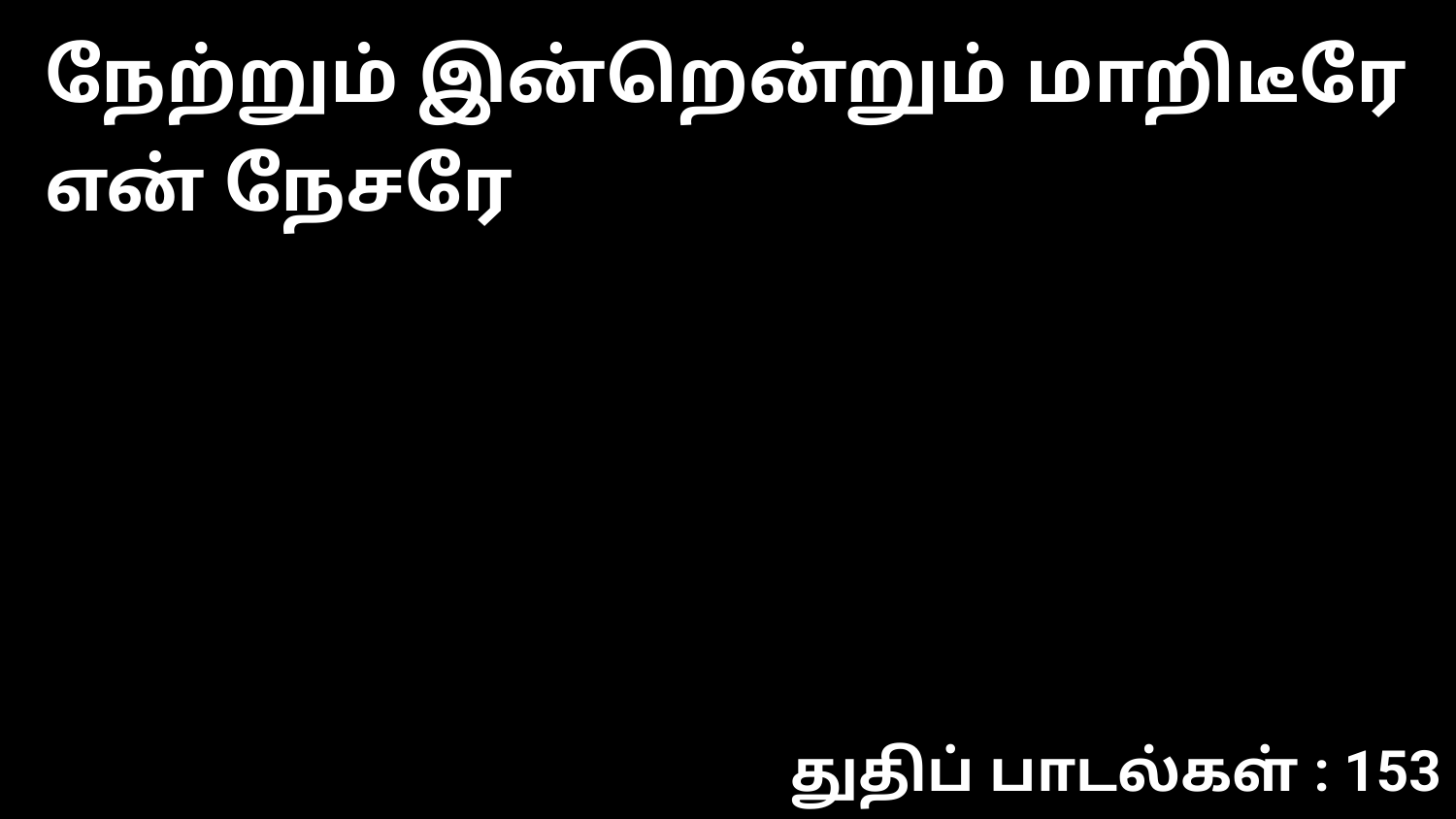

நேற்றும் இன்றென்றும் மாறிடீரே என் நேசரே
துதிப் பாடல்கள் : 153